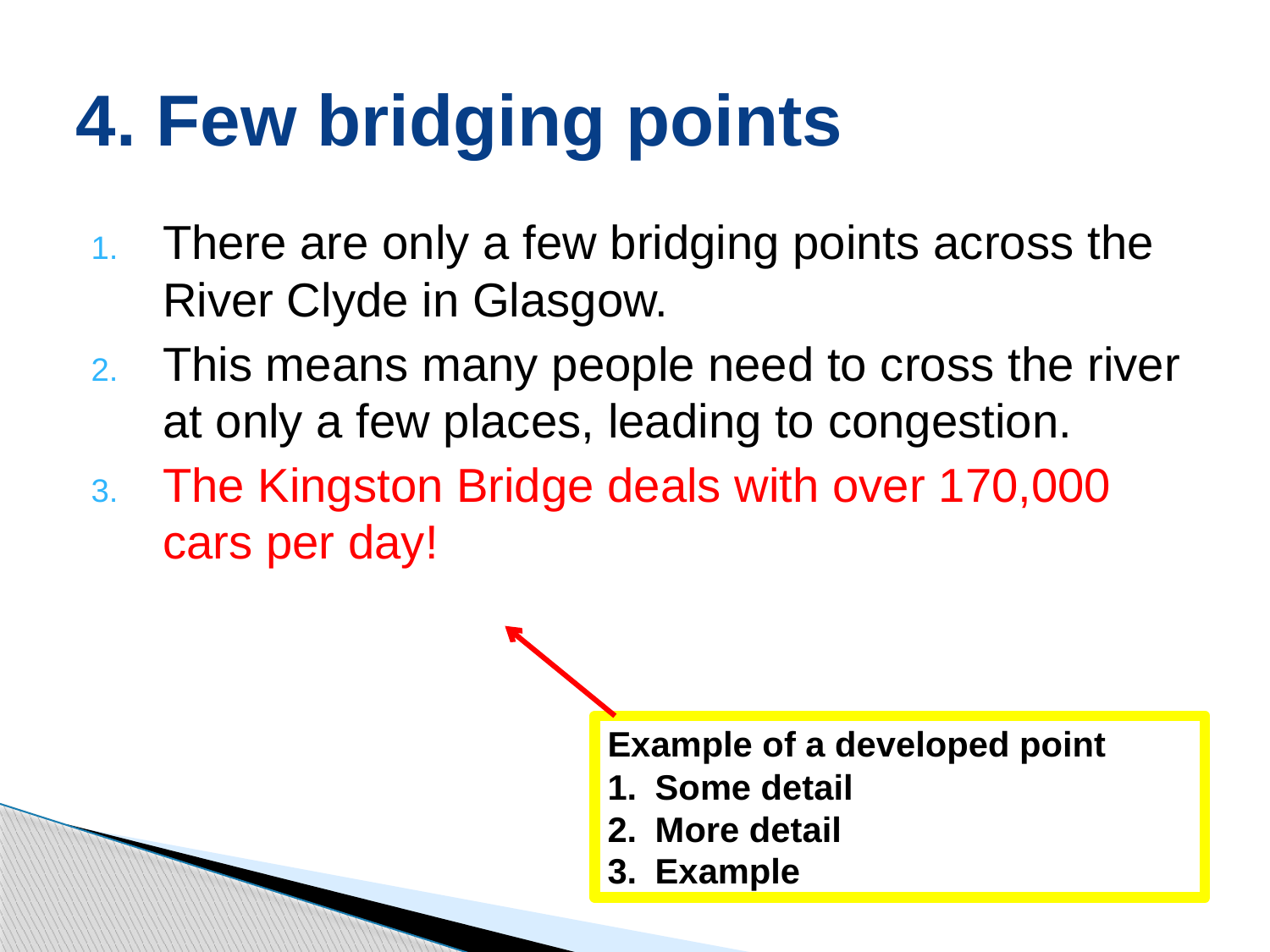

# 4. Few bridging points
There are only a few bridging points across the River Clyde in Glasgow.
This means many people need to cross the river at only a few places, leading to congestion.
The Kingston Bridge deals with over 170,000 cars per day!

Example of a developed point
Some detail
More detail
Example